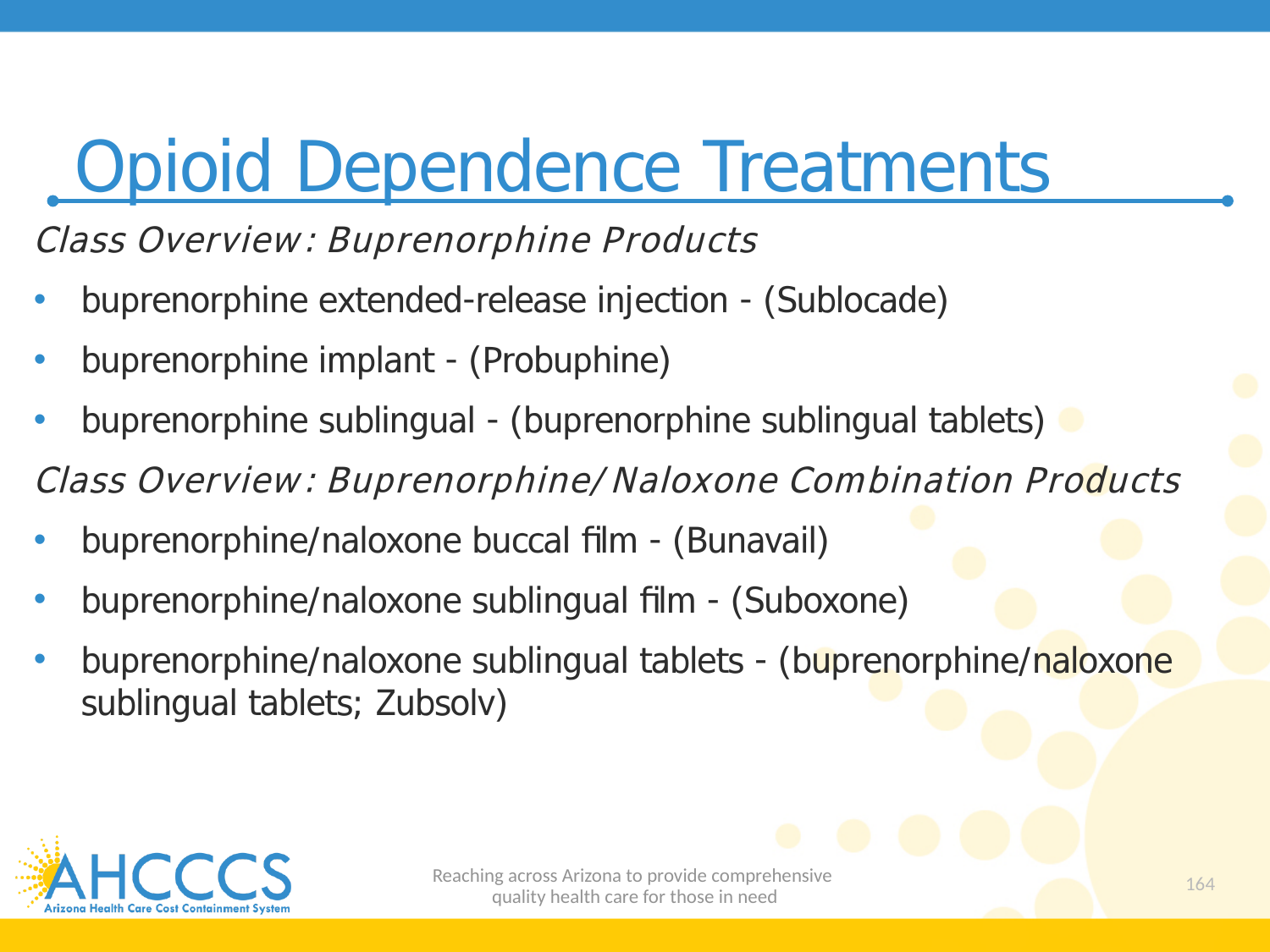

# Opioid Dependence Treatments
Class Overview: Buprenorphine Products
buprenorphine extended-release injection - (Sublocade)
buprenorphine implant - (Probuphine)
buprenorphine sublingual - (buprenorphine sublingual tablets)
Class Overview: Buprenorphine/Naloxone Combination Products
buprenorphine/naloxone buccal film - (Bunavail)
buprenorphine/naloxone sublingual film - (Suboxone)
buprenorphine/naloxone sublingual tablets - (buprenorphine/naloxone sublingual tablets; Zubsolv)

Reaching across Arizona to provide comprehensive
quality health care for those in need
164